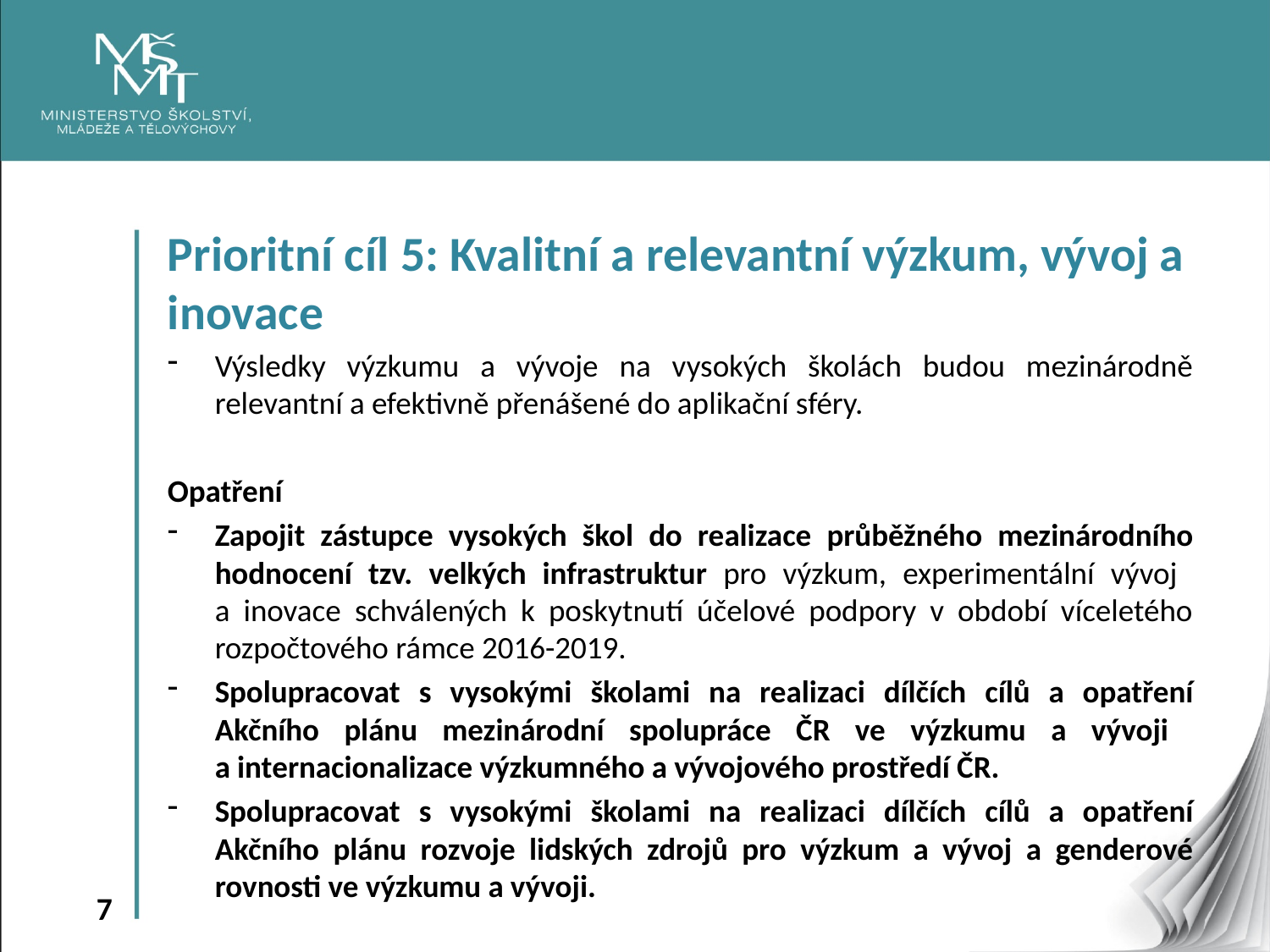

Prioritní cíl 5: Kvalitní a relevantní výzkum, vývoj a inovace
Výsledky výzkumu a vývoje na vysokých školách budou mezinárodně relevantní a efektivně přenášené do aplikační sféry.

Opatření
Zapojit zástupce vysokých škol do realizace průběžného mezinárodního hodnocení tzv. velkých infrastruktur pro výzkum, experimentální vývoj
a inovace schválených k poskytnutí účelové podpory v období víceletého rozpočtového rámce 2016-2019.
Spolupracovat s vysokými školami na realizaci dílčích cílů a opatření Akčního plánu mezinárodní spolupráce ČR ve výzkumu a vývoji
a internacionalizace výzkumného a vývojového prostředí ČR.
Spolupracovat s vysokými školami na realizaci dílčích cílů a opatření Akčního plánu rozvoje lidských zdrojů pro výzkum a vývoj a genderové rovnosti ve výzkumu a vývoji.